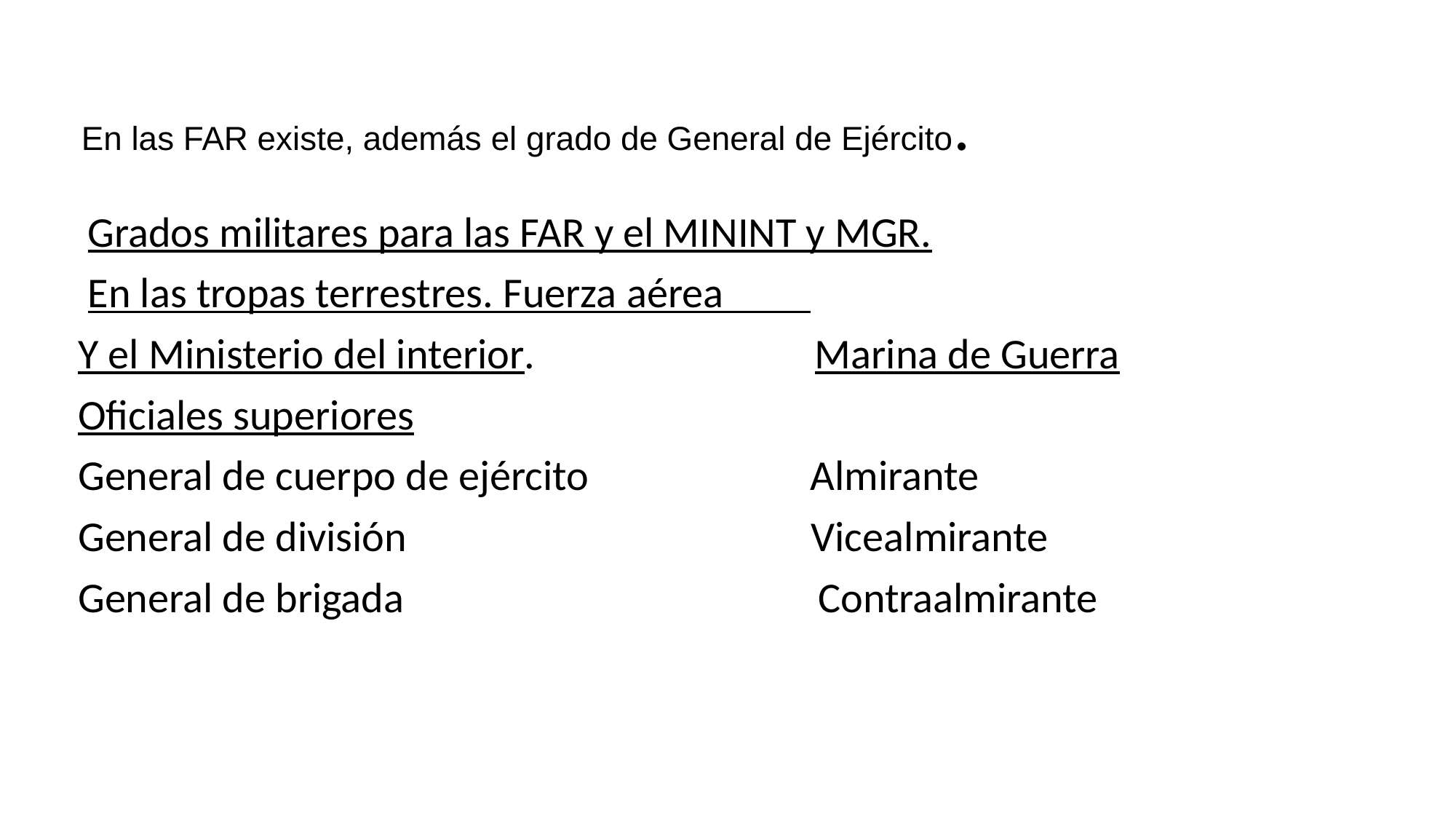

# En las FAR existe, además el grado de General de Ejército.
 Grados militares para las FAR y el MININT y MGR.
 En las tropas terrestres. Fuerza aérea
Y el Ministerio del interior.                             Marina de Guerra
Oficiales superiores
General de cuerpo de ejército                       Almirante
General de división                                          Vicealmirante
General de brigada                                           Contraalmirante